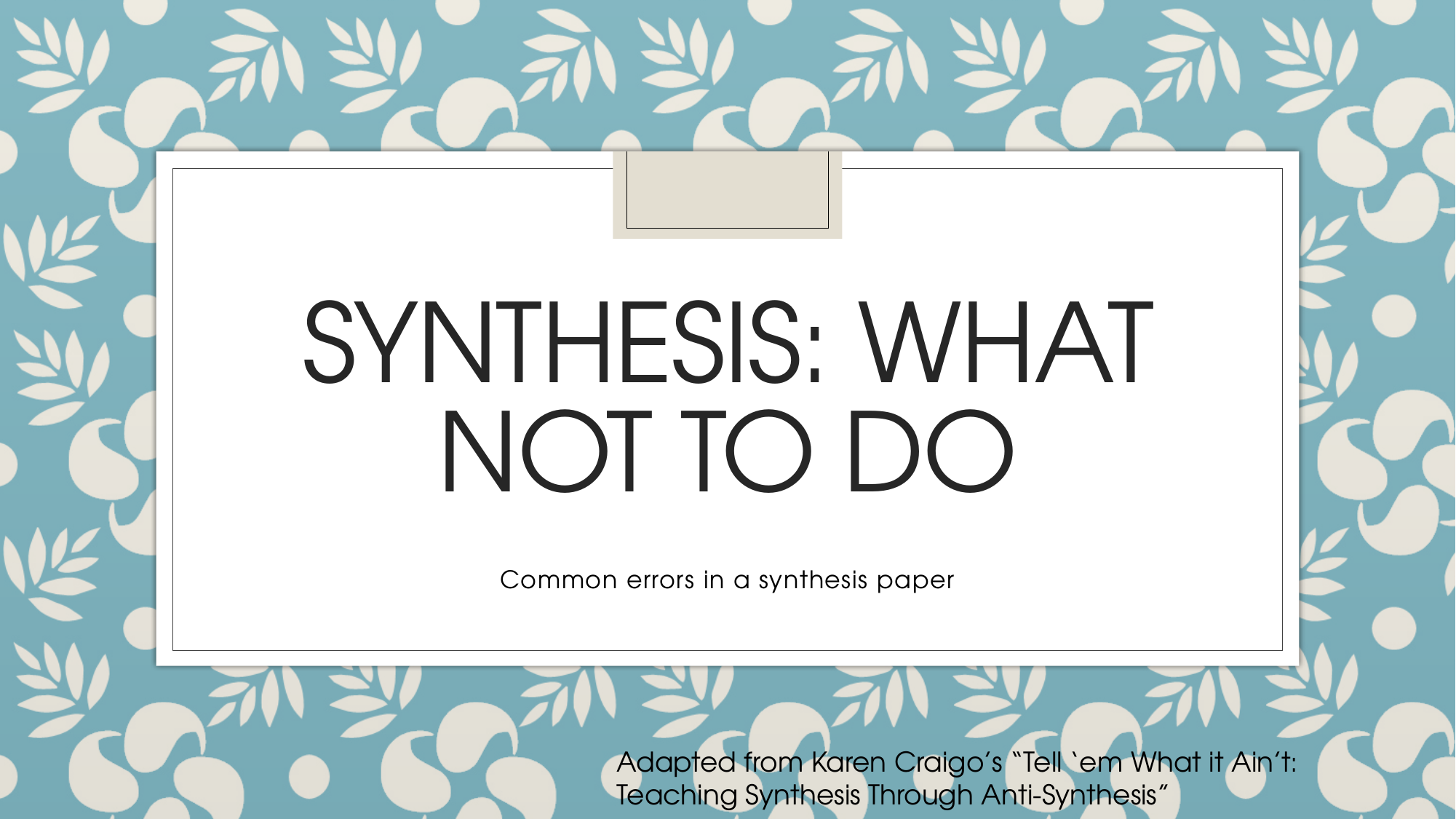

# Synthesis: What not to do
Common errors in a synthesis paper
Adapted from Karen Craigo’s “Tell ‘em What it Ain’t: Teaching Synthesis Through Anti-Synthesis”